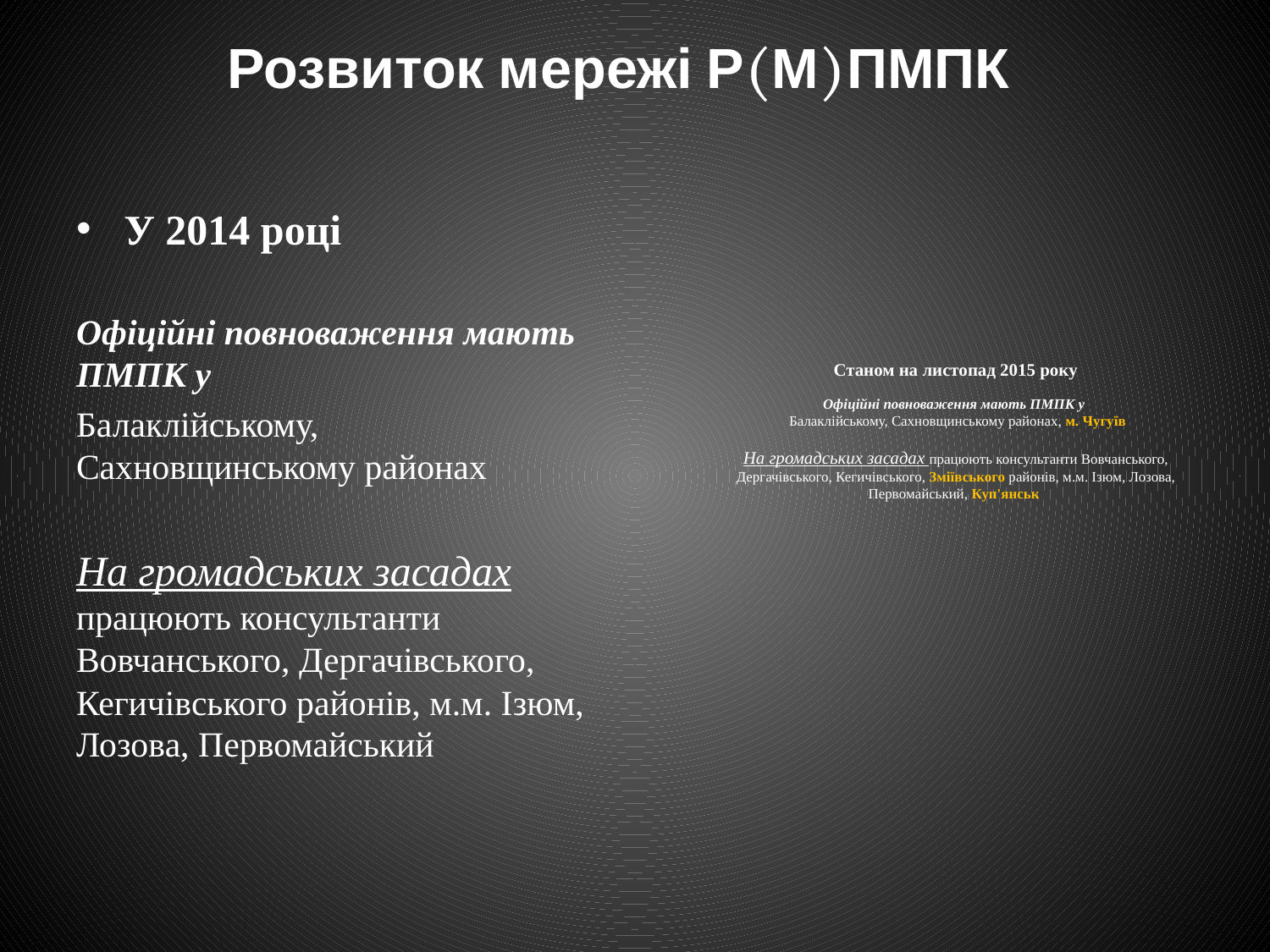

Розвиток мережі Р(М)ПМПК
У 2014 році

Офіційні повноваження мають ПМПК у
Балаклійському, Сахновщинському районах

На громадських засадах працюють консультанти Вовчанського, Дергачівського, Кегичівського районів, м.м. Ізюм, Лозова, Первомайський

# Станом на листопад 2015 року Офіційні повноваження мають ПМПК у Балаклійському, Сахновщинському районах, м. Чугуїв На громадських засадах працюють консультанти Вовчанського, Дергачівського, Кегичівського, Зміївського районів, м.м. Ізюм, Лозова, Первомайський, Куп'янськ